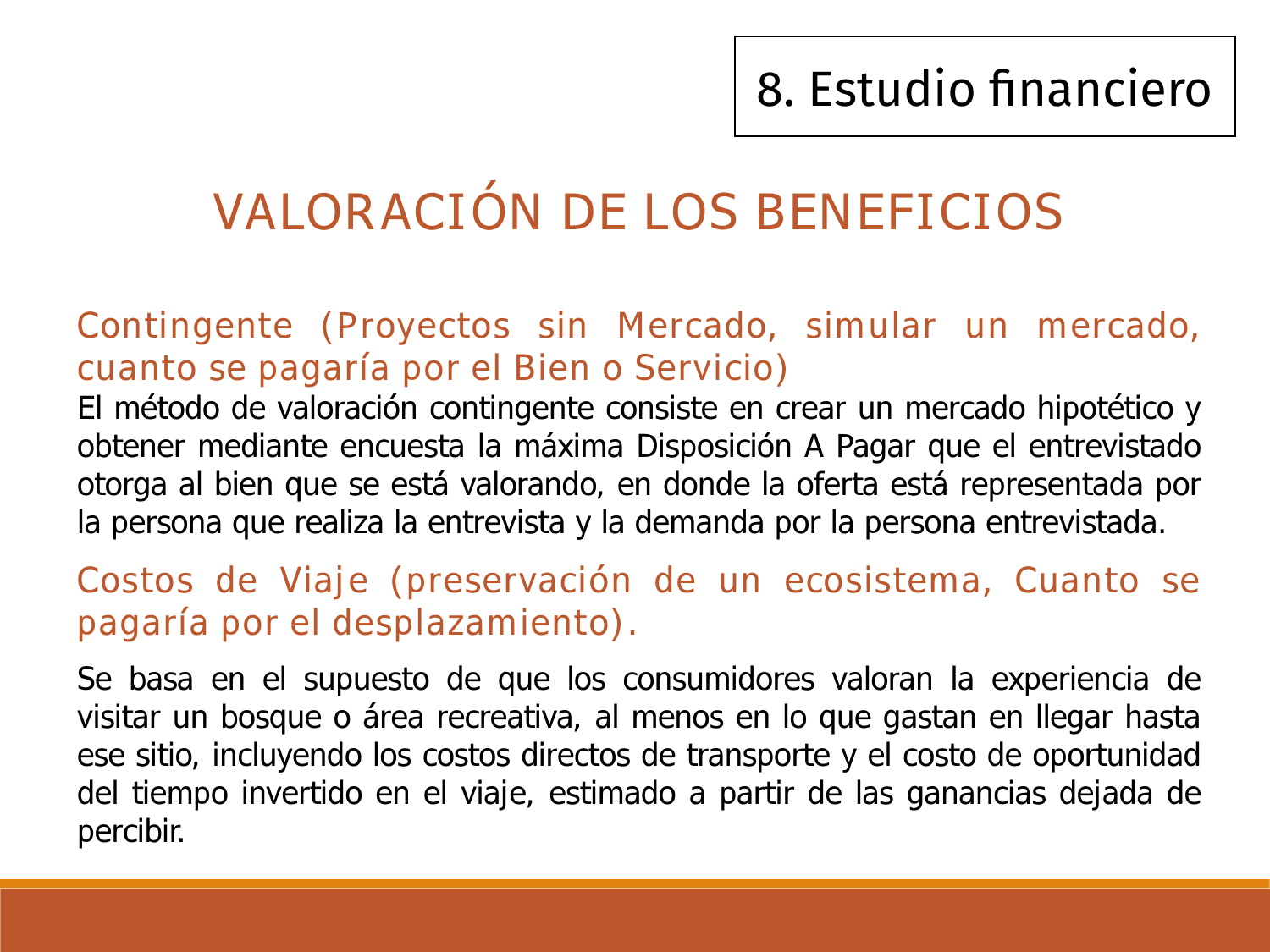

8. Estudio financiero
VALORACIÓN DE LOS BENEFICIOS

Contingente (Proyectos sin Mercado, simular un mercado, cuanto se pagaría por el Bien o Servicio)
El método de valoración contingente consiste en crear un mercado hipotético y obtener mediante encuesta la máxima Disposición A Pagar que el entrevistado otorga al bien que se está valorando, en donde la oferta está representada por la persona que realiza la entrevista y la demanda por la persona entrevistada.
Costos de Viaje (preservación de un ecosistema, Cuanto se pagaría por el desplazamiento).
Se basa en el supuesto de que los consumidores valoran la experiencia de visitar un bosque o área recreativa, al menos en lo que gastan en llegar hasta ese sitio, incluyendo los costos directos de transporte y el costo de oportunidad del tiempo invertido en el viaje, estimado a partir de las ganancias dejada de percibir.